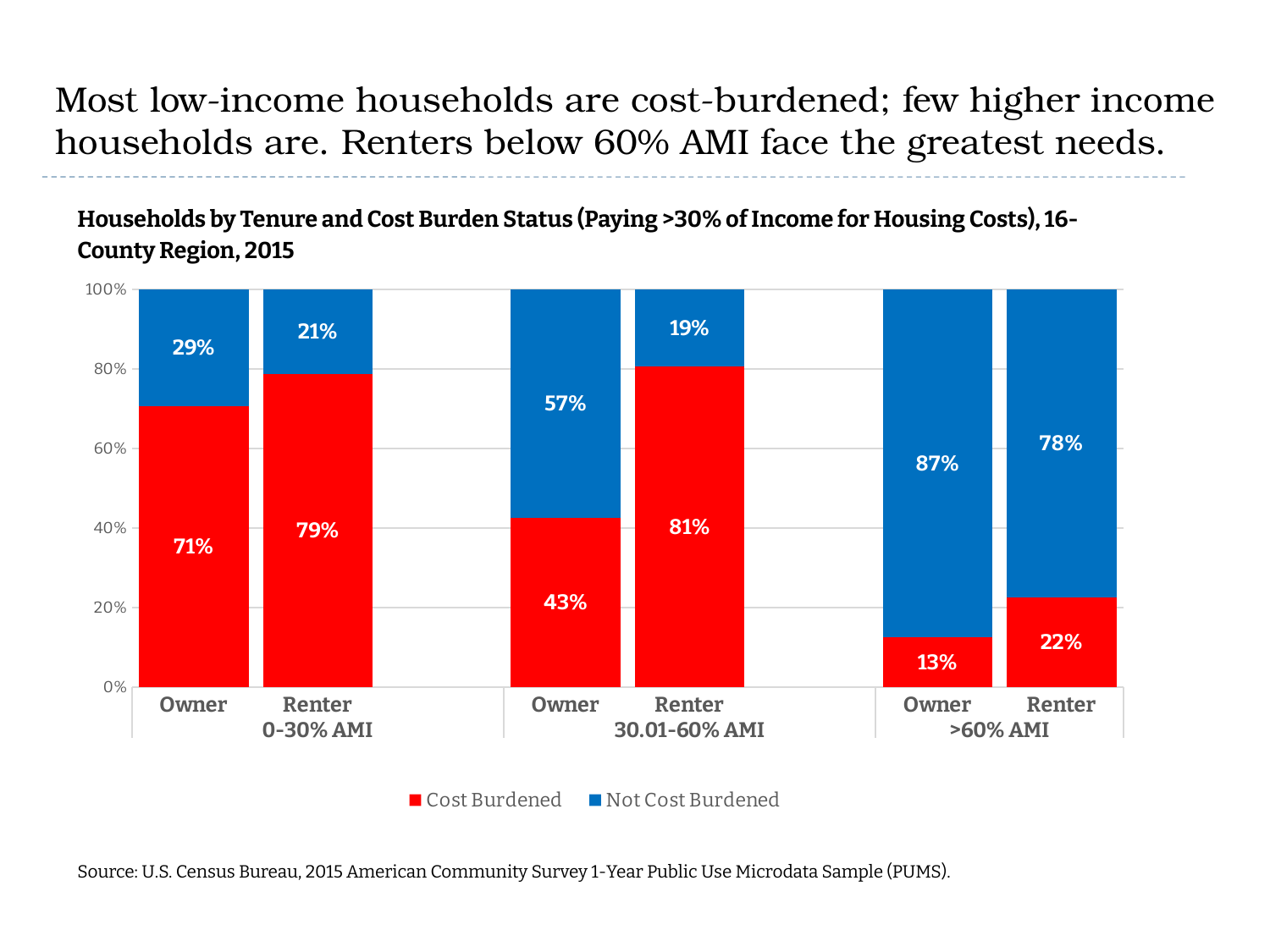

# Most low-income households are cost-burdened; few higher income households are. Renters below 60% AMI face the greatest needs.
Households by Tenure and Cost Burden Status (Paying >30% of Income for Housing Costs), 16-County Region, 2015

### Chart

| Category | Cost Burdened | Not Cost Burdened |
|---|---|---|
| Owner | 0.7076584224292204 | 0.2923415775707796 |
| Renter | 0.7874336501666461 | 0.2125663498333539 |
|  | None | None |
| Owner | 0.4256946093564474 | 0.5743053906435526 |
| Renter | 0.8057754812901075 | 0.1942245187098925 |
|  | None | None |
| Owner | 0.1251960966305958 | 0.8748039033694042 |
| Renter | 0.22476467232403907 | 0.7752353276759609 |
Source: U.S. Census Bureau, 2015 American Community Survey 1-Year Public Use Microdata Sample (PUMS).